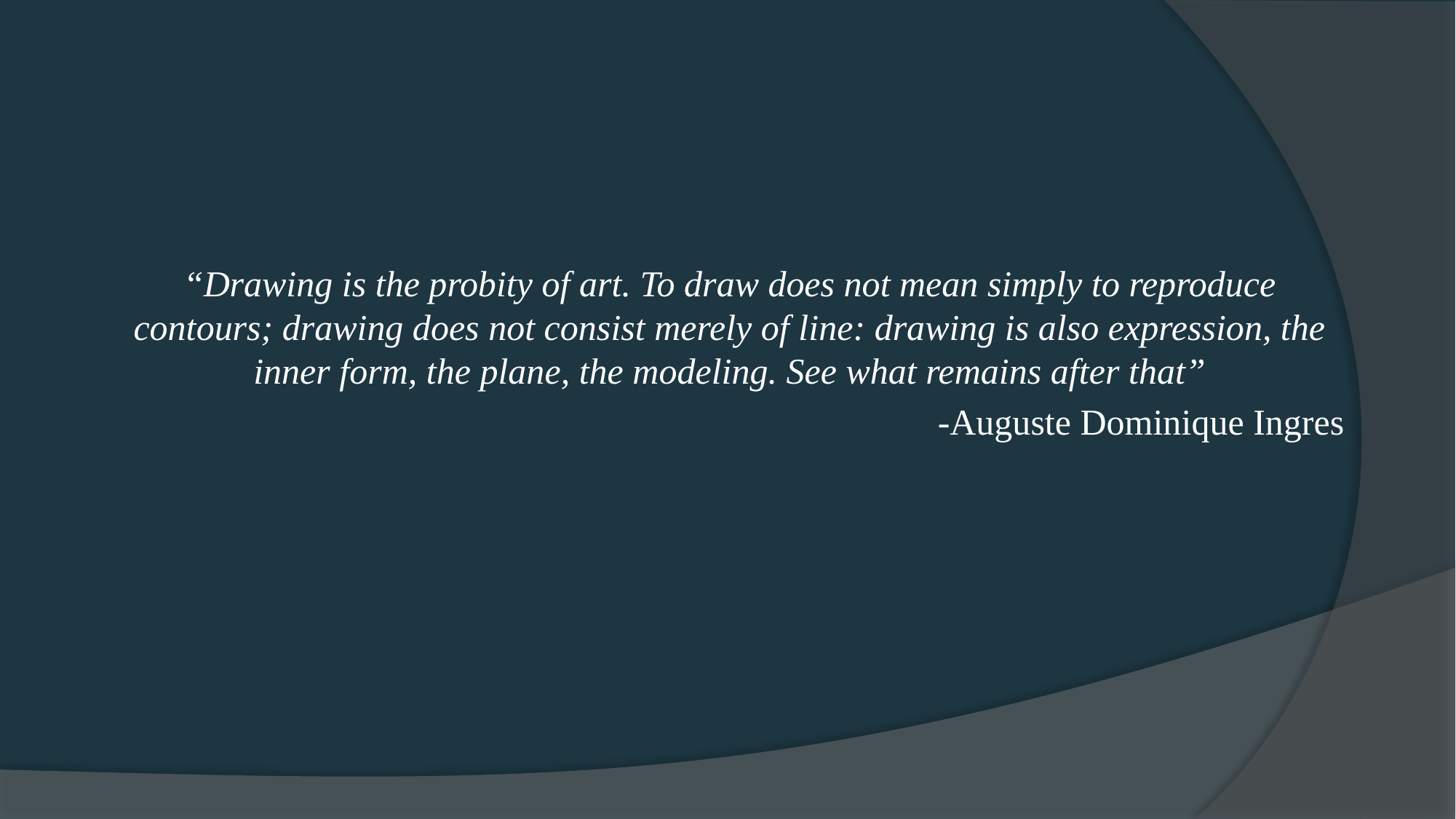

“Drawing is the probity of art. To draw does not mean simply to reproduce contours; drawing does not consist merely of line: drawing is also expression, the inner form, the plane, the modeling. See what remains after that”
-Auguste Dominique Ingres